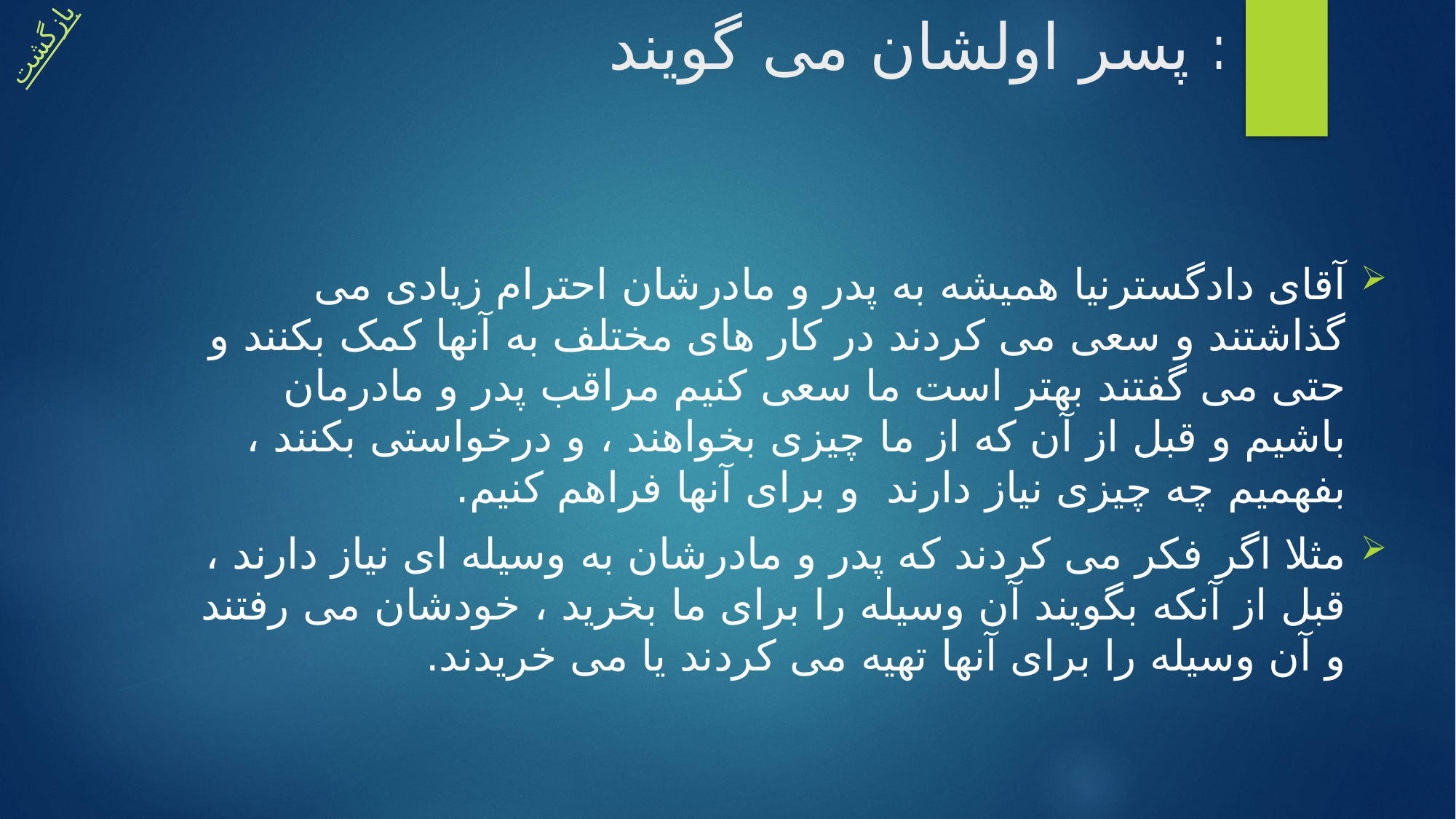

# پسر اولشان می گویند :
بازگشت
آقای دادگسترنیا همیشه به پدر و مادرشان احترام زیادی می گذاشتند و سعی می کردند در کار های مختلف به آنها کمک بکنند و حتی می گفتند بهتر است ما سعی کنیم مراقب پدر و مادرمان باشیم و قبل از آن که از ما چیزی بخواهند ، و درخواستی بکنند ، بفهمیم چه چیزی نیاز دارند  و برای آنها فراهم کنیم.
مثلا اگر فکر می کردند که پدر و مادرشان به وسیله ای نیاز دارند ، قبل از آنکه بگویند آن وسیله را برای ما بخرید ، خودشان می رفتند و آن وسیله را برای آنها تهیه می کردند یا می خریدند.